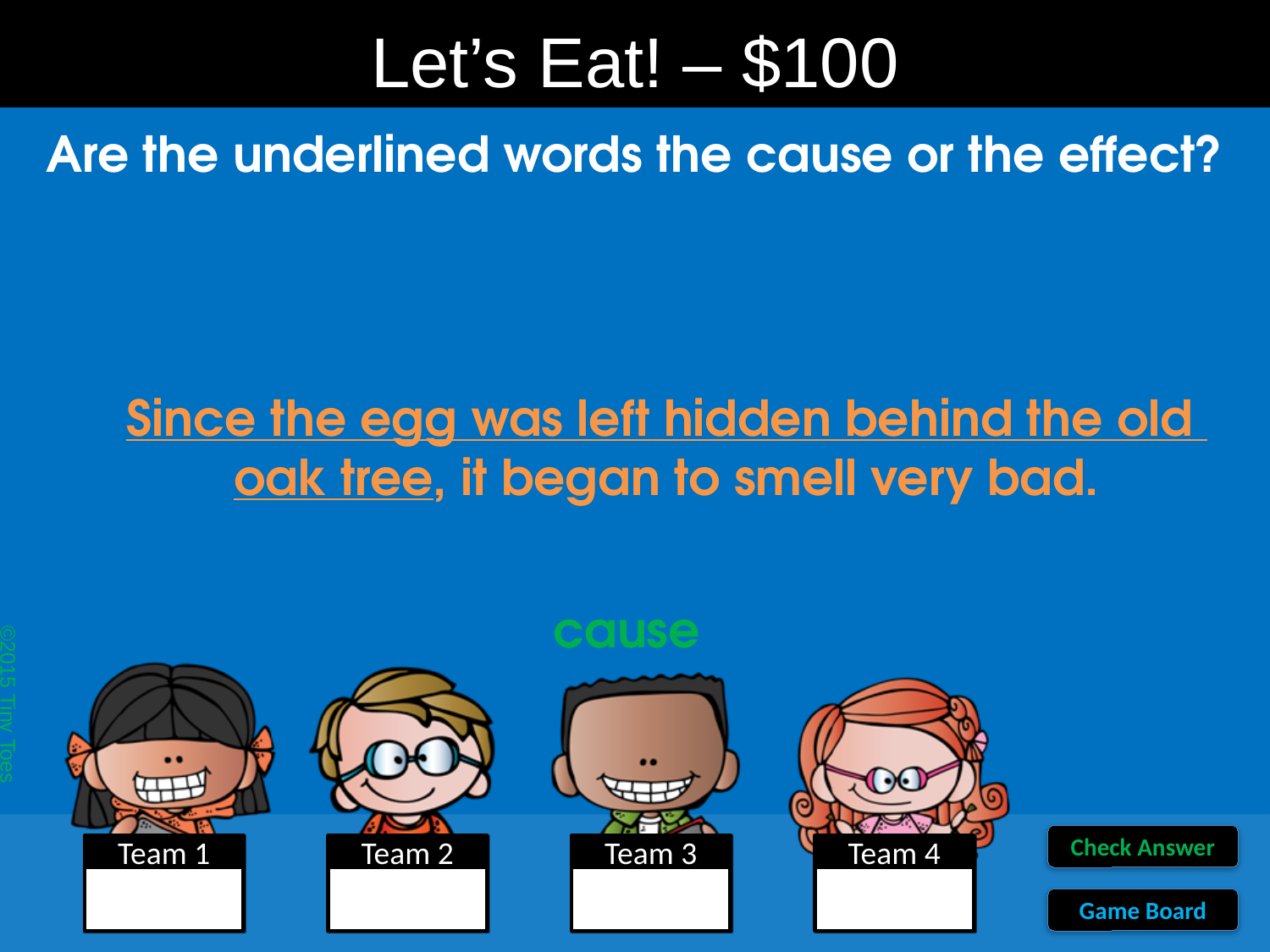

Let’s Eat! – $100
Are the underlined words the cause or the effect?
Since the egg was left hidden behind the old
oak tree, it began to smell very bad.
cause
©2015 Tiny Toes
Check Answer
Team 1
Team 2
Team 3
Team 4

Game Board